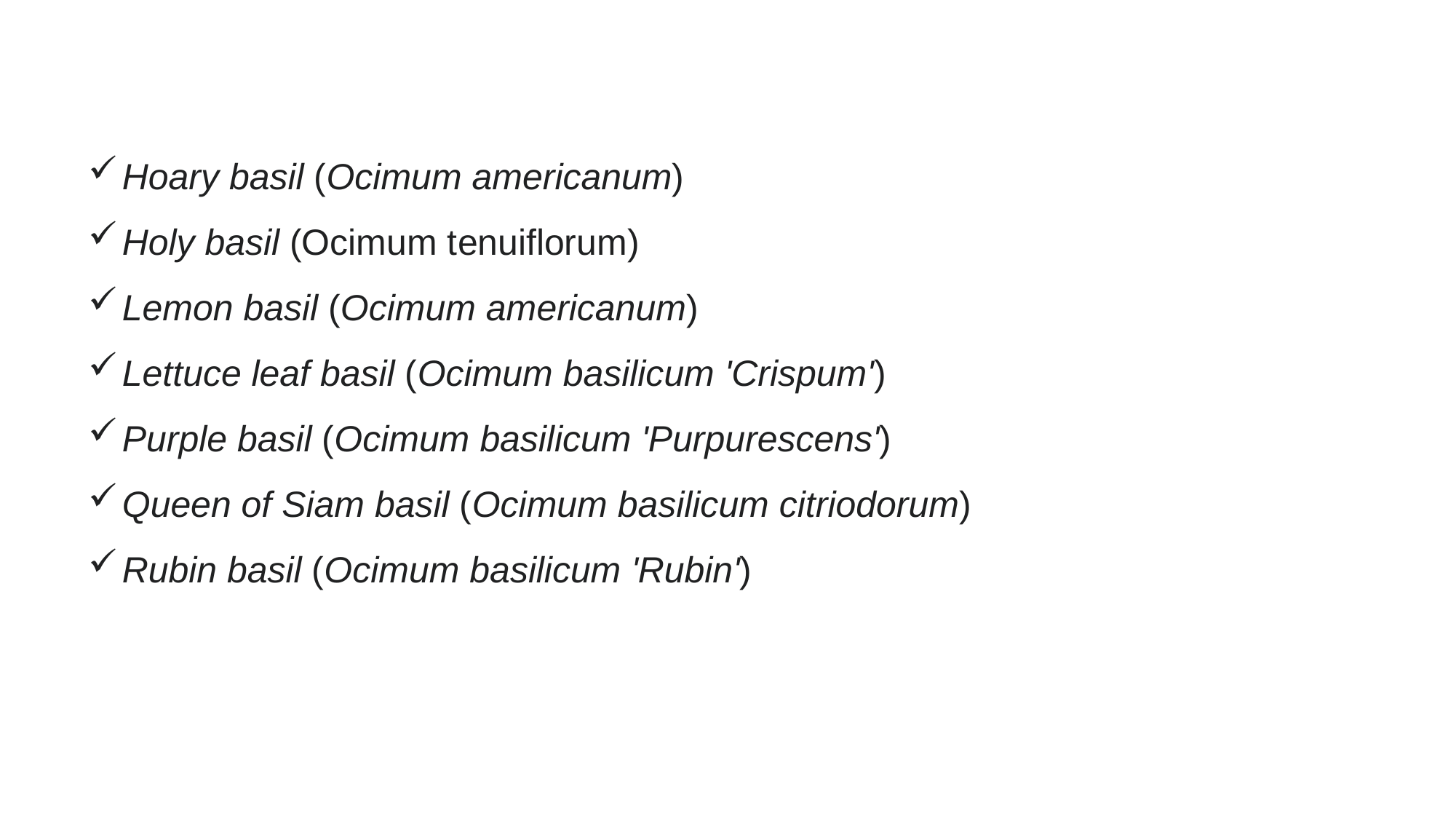

Hoary basil (Ocimum americanum)
Holy basil (Ocimum tenuiflorum)
Lemon basil (Ocimum americanum)
Lettuce leaf basil (Ocimum basilicum 'Crispum')
Purple basil (Ocimum basilicum 'Purpurescens')
Queen of Siam basil (Ocimum basilicum citriodorum)
Rubin basil (Ocimum basilicum 'Rubin')